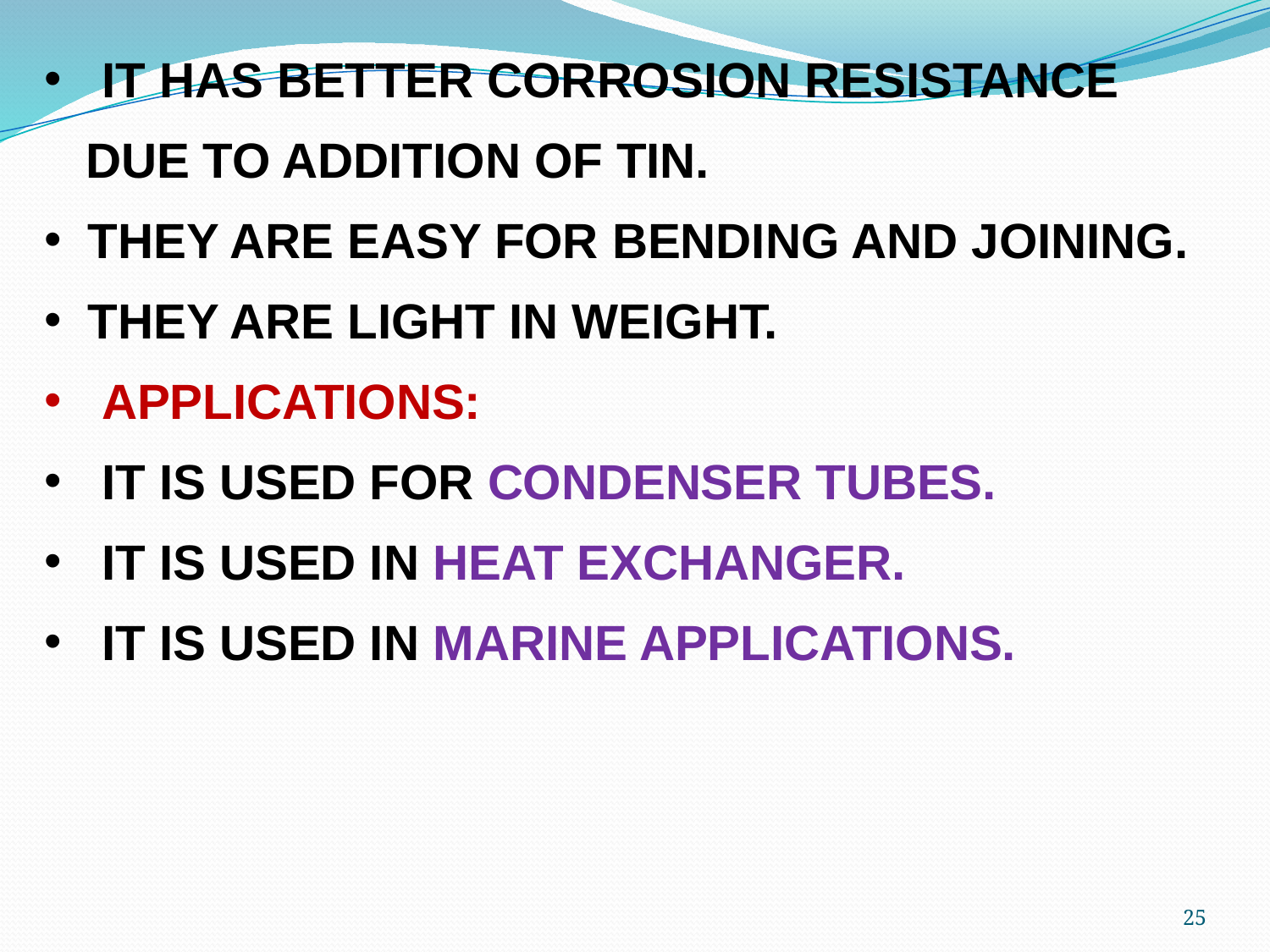

IT HAS BETTER CORROSION RESISTANCE
   DUE TO ADDITION OF TIN.
 THEY ARE EASY FOR BENDING AND JOINING.
 THEY ARE LIGHT IN WEIGHT.
  APPLICATIONS:
  IT IS USED FOR CONDENSER TUBES.
  IT IS USED IN HEAT EXCHANGER.
  IT IS USED IN MARINE APPLICATIONS.

25